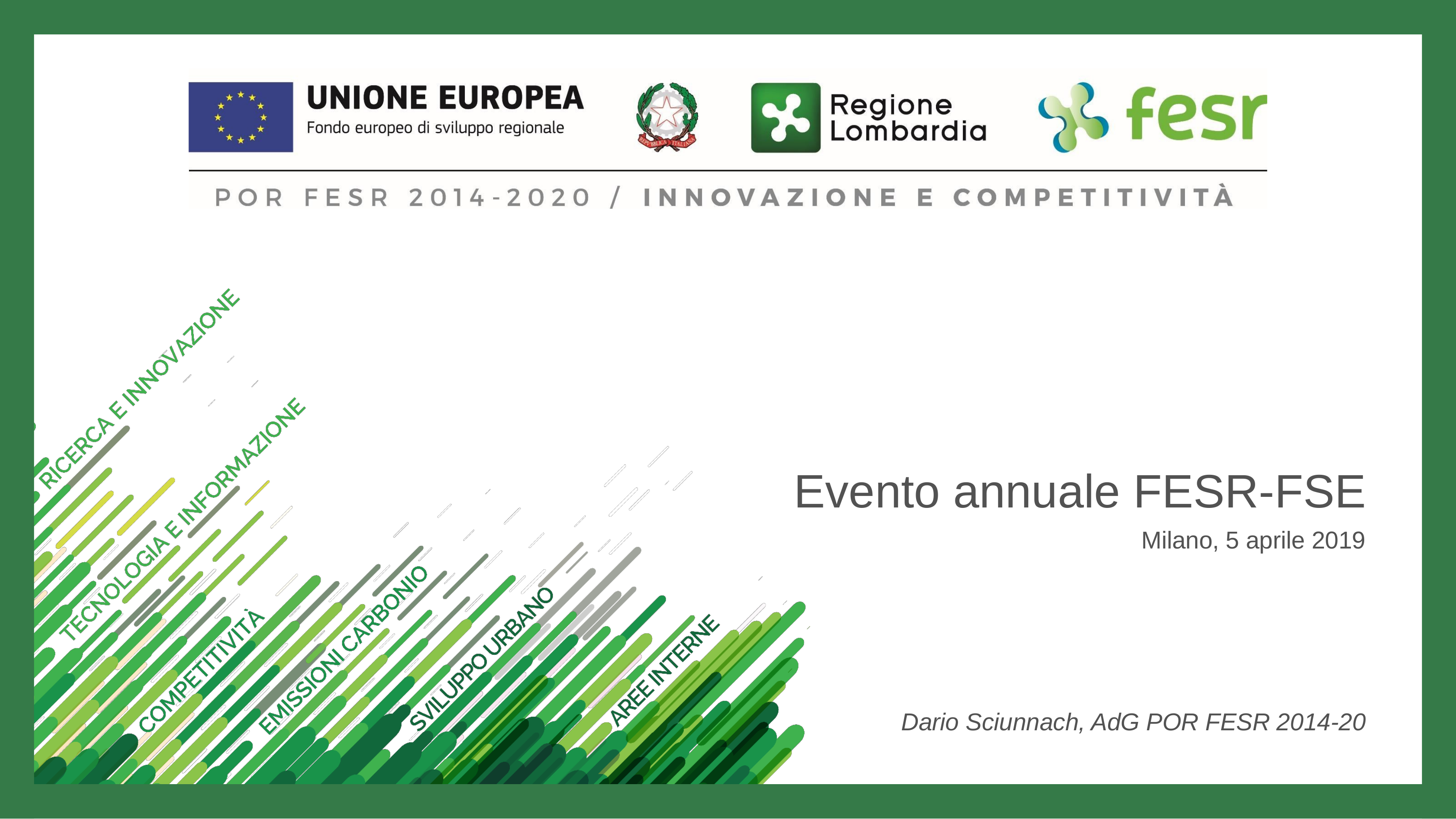

Evento annuale FESR-FSE
Milano, 5 aprile 2019

Dario Sciunnach, AdG POR FESR 2014-20